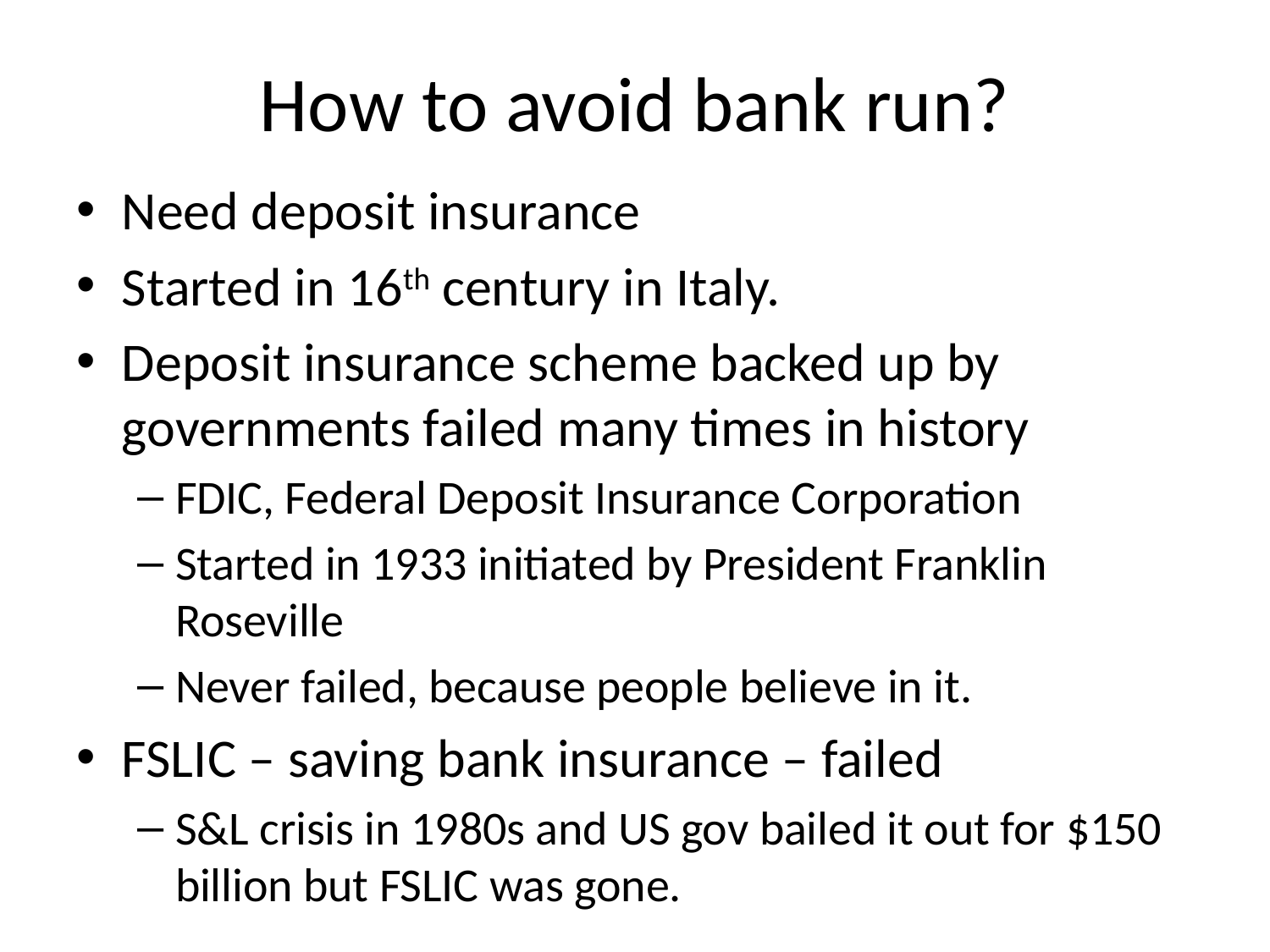

# How to avoid bank run?
Need deposit insurance
Started in 16th century in Italy.
Deposit insurance scheme backed up by governments failed many times in history
FDIC, Federal Deposit Insurance Corporation
Started in 1933 initiated by President Franklin Roseville
Never failed, because people believe in it.
FSLIC – saving bank insurance – failed
S&L crisis in 1980s and US gov bailed it out for $150 billion but FSLIC was gone.